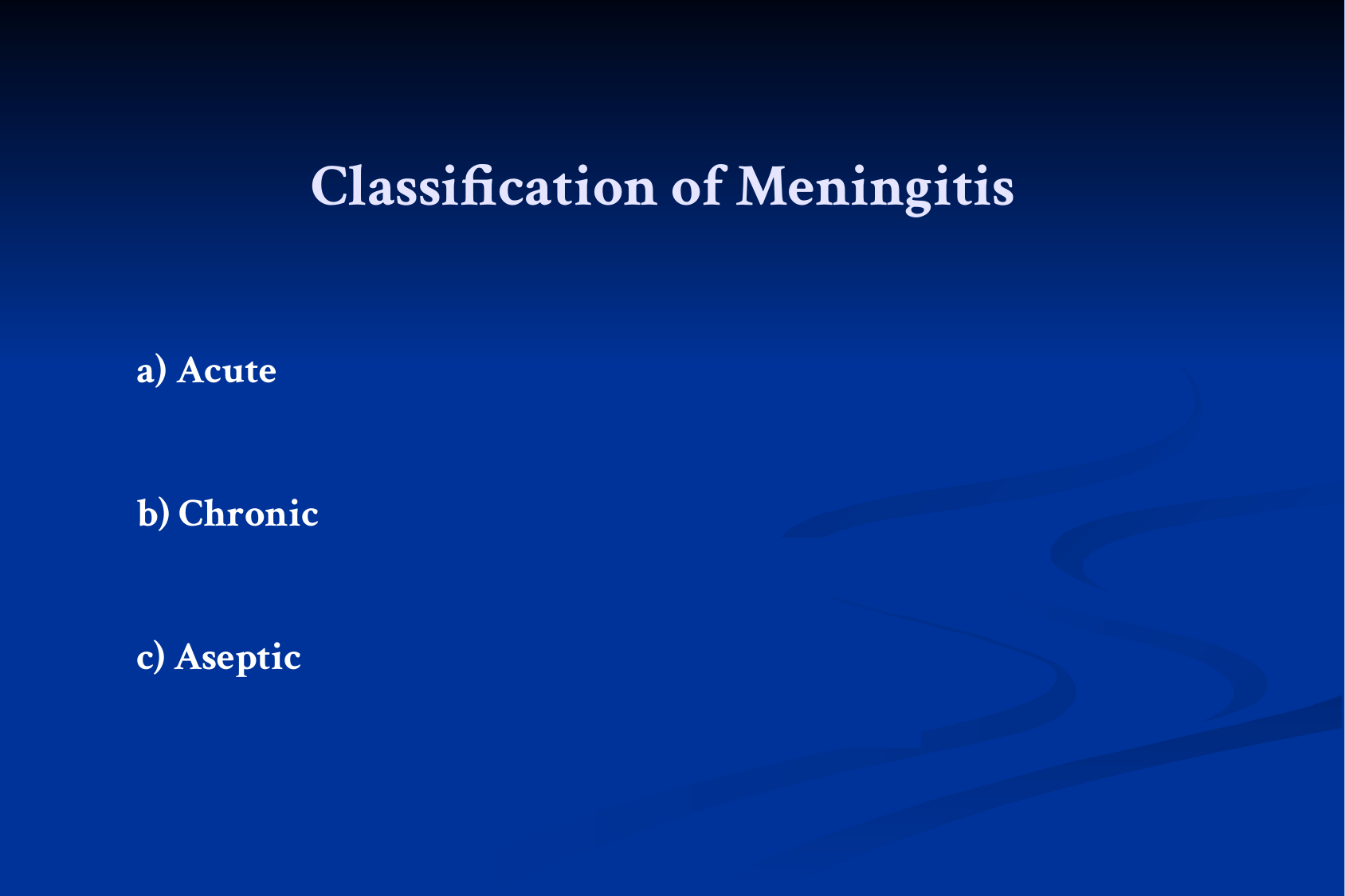

Classification of Meningitis
	a) Acute
		usually bacterial meningitis

	b) Chronic
		usually TB, spirochetes, cryptococcus

	c) Aseptic
		usually acute viral meningitis